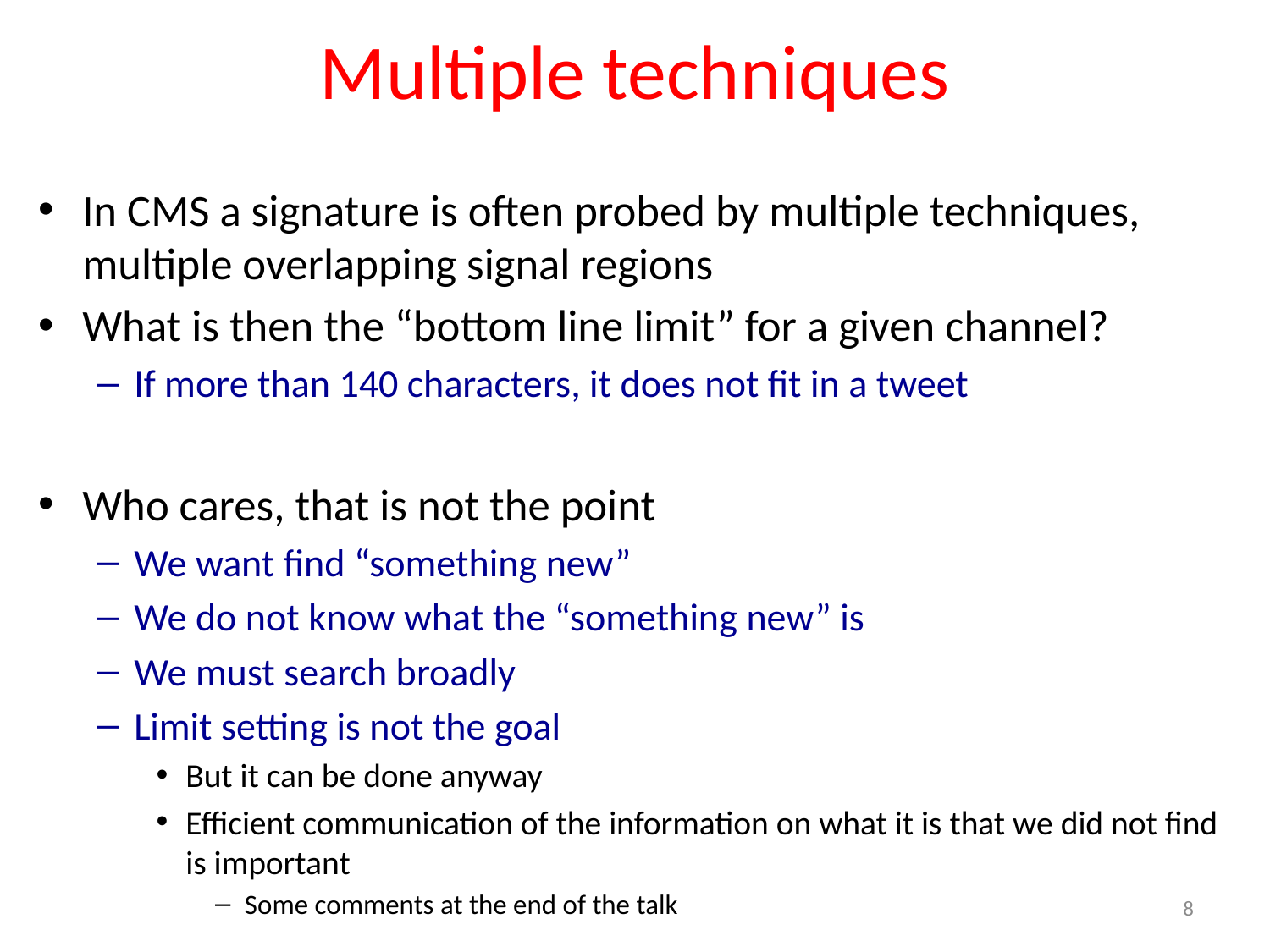

# Multiple techniques
In CMS a signature is often probed by multiple techniques, multiple overlapping signal regions
What is then the “bottom line limit” for a given channel?
If more than 140 characters, it does not fit in a tweet

Who cares, that is not the point
We want find “something new”
We do not know what the “something new” is
We must search broadly
Limit setting is not the goal
But it can be done anyway
Efficient communication of the information on what it is that we did not find is important
Some comments at the end of the talk
8